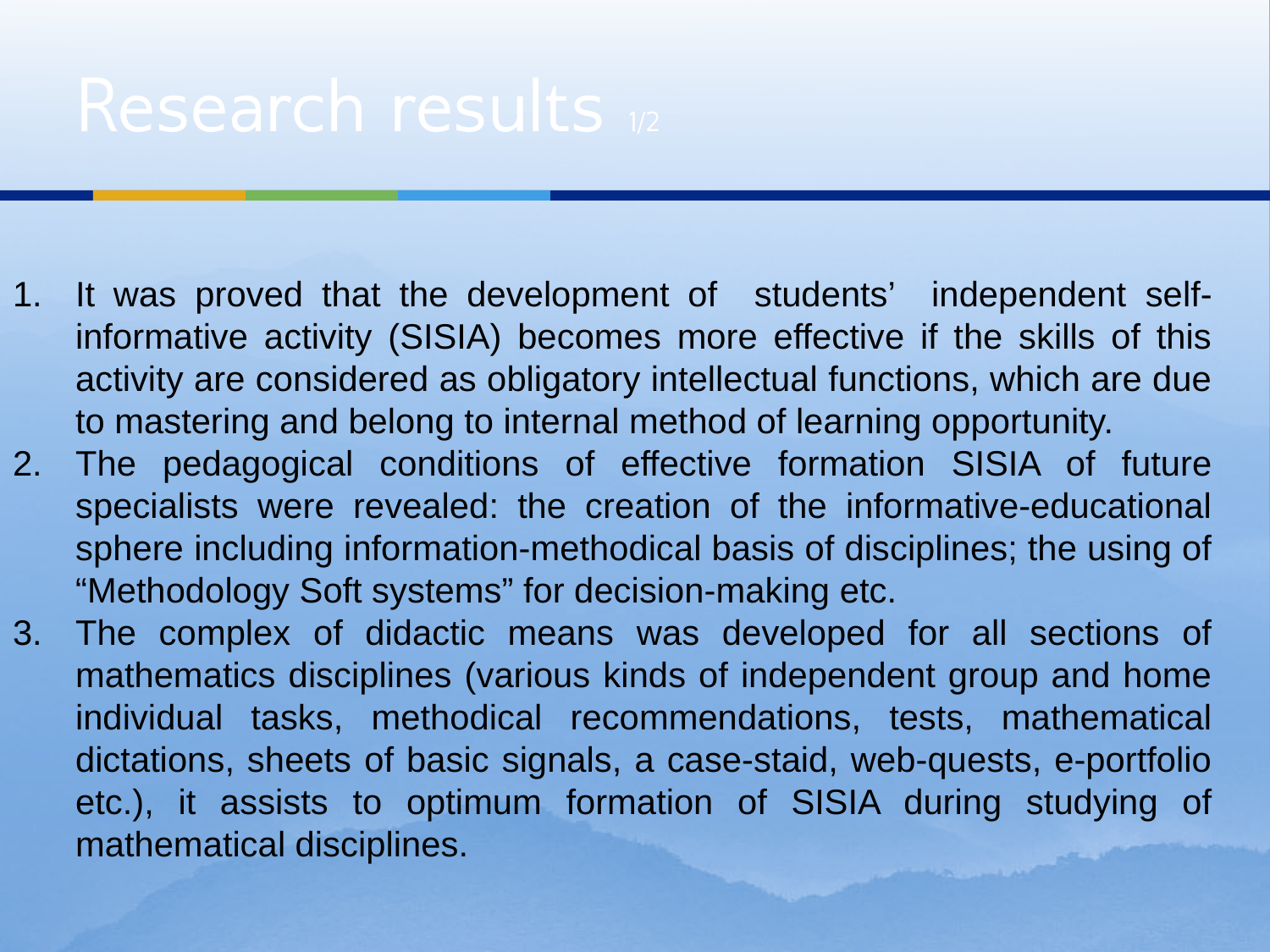

# Research results 1/2
It was proved that the development of  students’  independent self-informative activity (SISIA) becomes more effective if the skills of this activity are considered as obligatory intellectual functions, which are due to mastering and belong to internal method of learning opportunity.
The pedagogical conditions of effective formation SISIA of future specialists were revealed: the creation of the informative-educational sphere including information-methodical basis of disciplines; the using of “Methodology Soft systems” for decision-making etc.
The complex of didactic means was developed for all sections of mathematics disciplines (various kinds of independent group and home individual tasks, methodical recommendations, tests, mathematical dictations, sheets of basic signals, a case-staid, web-quests, e-portfolio etc.), it assists to optimum formation of SISIA during studying of mathematical disciplines.